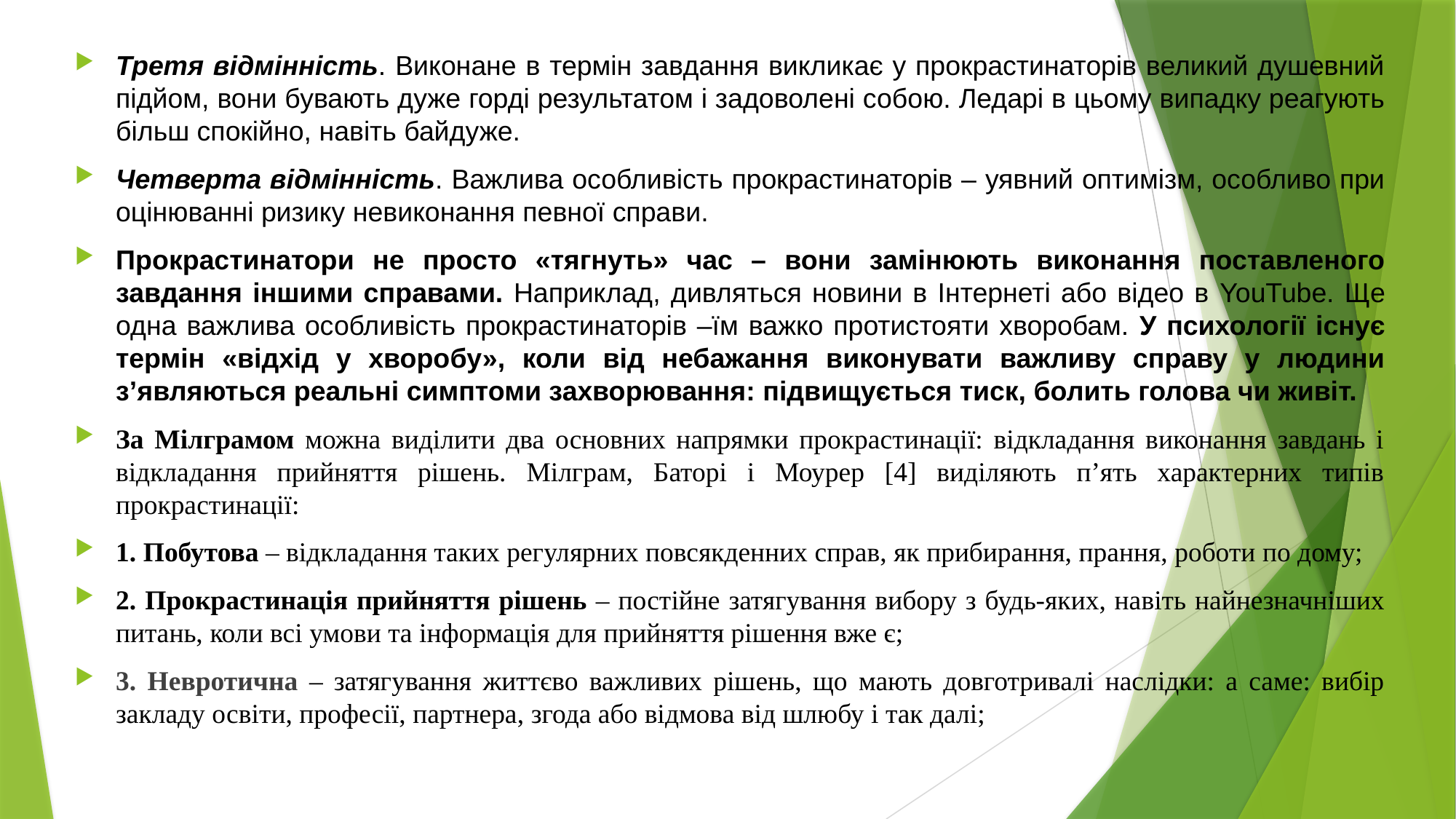

Третя відмінність. Виконане в термін завдання викликає у прокрастинаторів великий душевний підйом, вони бувають дуже горді результатом і задоволені собою. Ледарі в цьому випадку реагують більш спокійно, навіть байдуже.
Четверта відмінність. Важлива особливість прокрастинаторів – уявний оптимізм, особливо при оцінюванні ризику невиконання певної справи.
Прокрастинатори не просто «тягнуть» час – вони замінюють виконання поставленого завдання іншими справами. Наприклад, дивляться новини в Інтернеті або відео в YouTube. Ще одна важлива особливість прокрастинаторів –їм важко протистояти хворобам. У психології існує термін «відхід у хворобу», коли від небажання виконувати важливу справу у людини з’являються реальні симптоми захворювання: підвищується тиск, болить голова чи живіт.
За Мілграмом можна виділити два основних напрямки прокрастинації: відкладання виконання завдань і відкладання прийняття рішень. Мілграм, Баторі і Моурер [4] виділяють п’ять характерних типів прокрастинації:
1. Побутова – відкладання таких регулярних повсякденних справ, як прибирання, прання, роботи по дому;
2. Прокрастинація прийняття рішень – постійне затягування вибору з будь-яких, навіть найнезначніших питань, коли всі умови та інформація для прийняття рішення вже є;
3. Невротична – затягування життєво важливих рішень, що мають довготривалі наслідки: а саме: вибір закладу освіти, професії, партнера, згода або відмова від шлюбу і так далі;